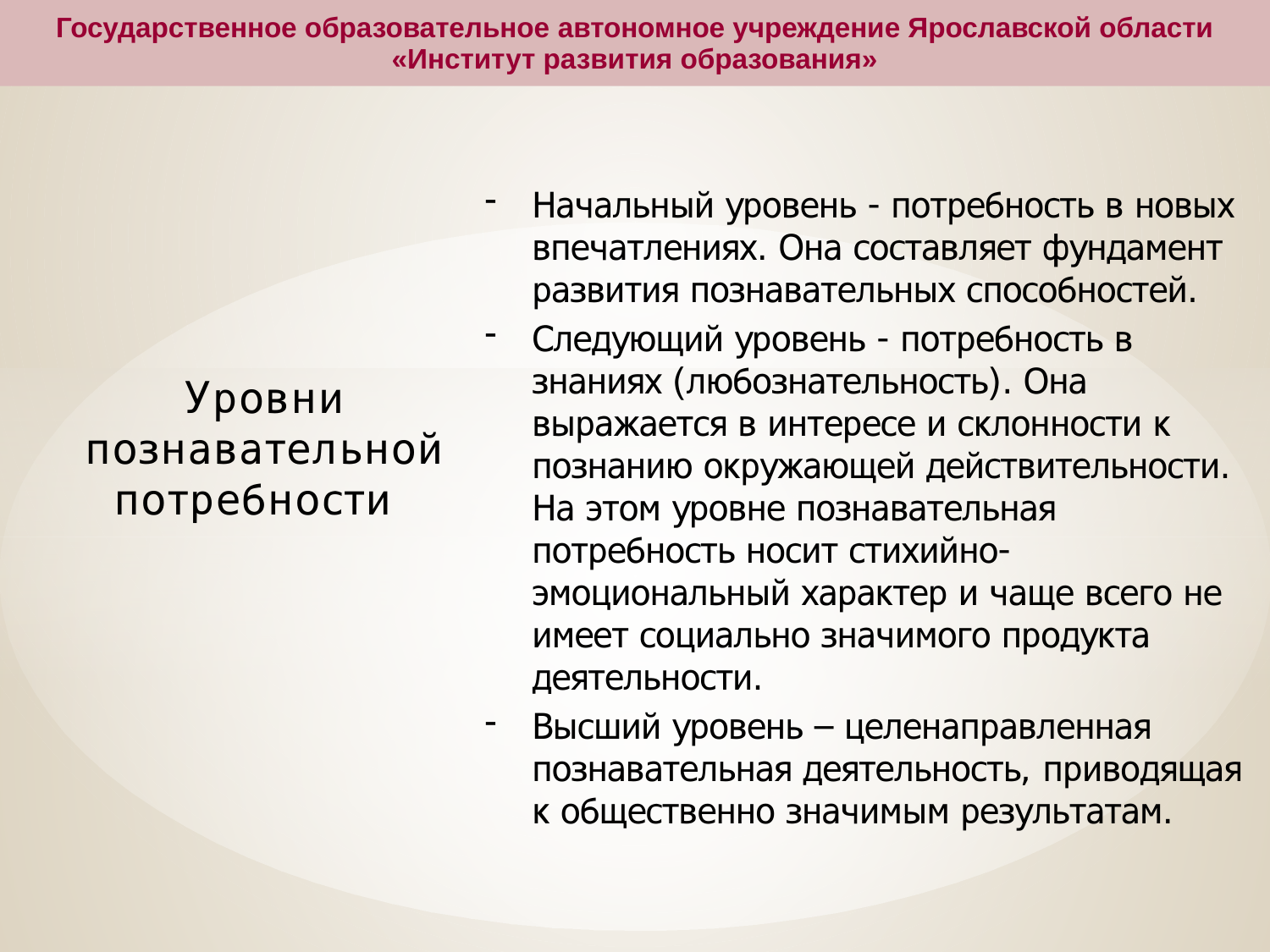

Государственное образовательное автономное учреждение Ярославской области
«Институт развития образования»

Начальный уровень - потребность в новых впечатлениях. Она составляет фундамент развития познавательных способностей.
Следующий уровень - потребность в знаниях (любознательность). Она выражается в интересе и склонности к познанию окружающей действительности. На этом уровне познавательная потребность носит стихийно-эмоциональный характер и чаще всего не имеет социально значимого продукта деятельности.
Высший уровень – целенаправленная познавательная деятельность, приводящая к общественно значимым результатам.
Уровни познавательной потребности